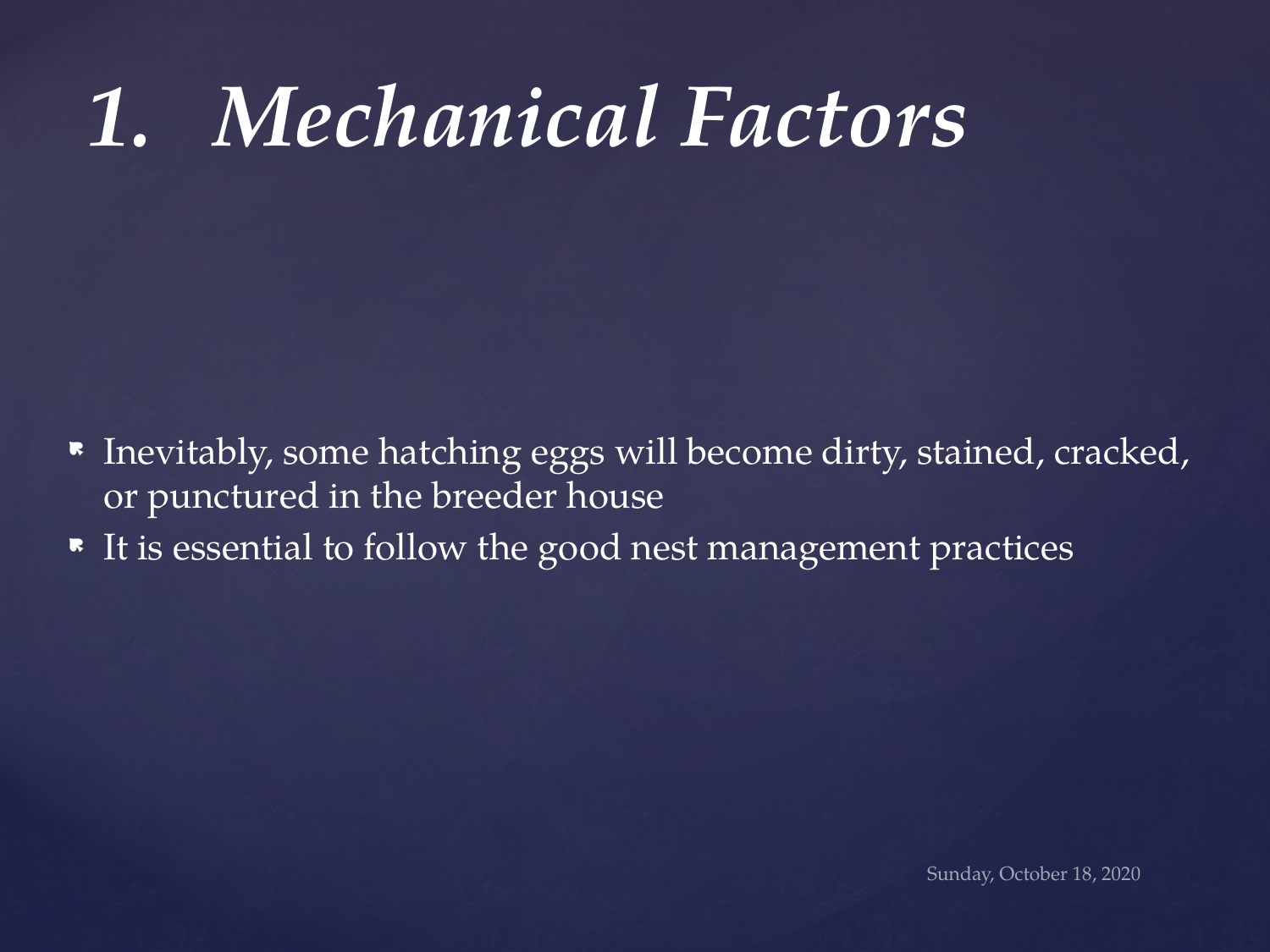

# 1.	Mechanical Factors
Inevitably, some hatching eggs will become dirty, stained, cracked, or punctured in the breeder house
It is essential to follow the good nest management practices

Sunday, October 18, 2020